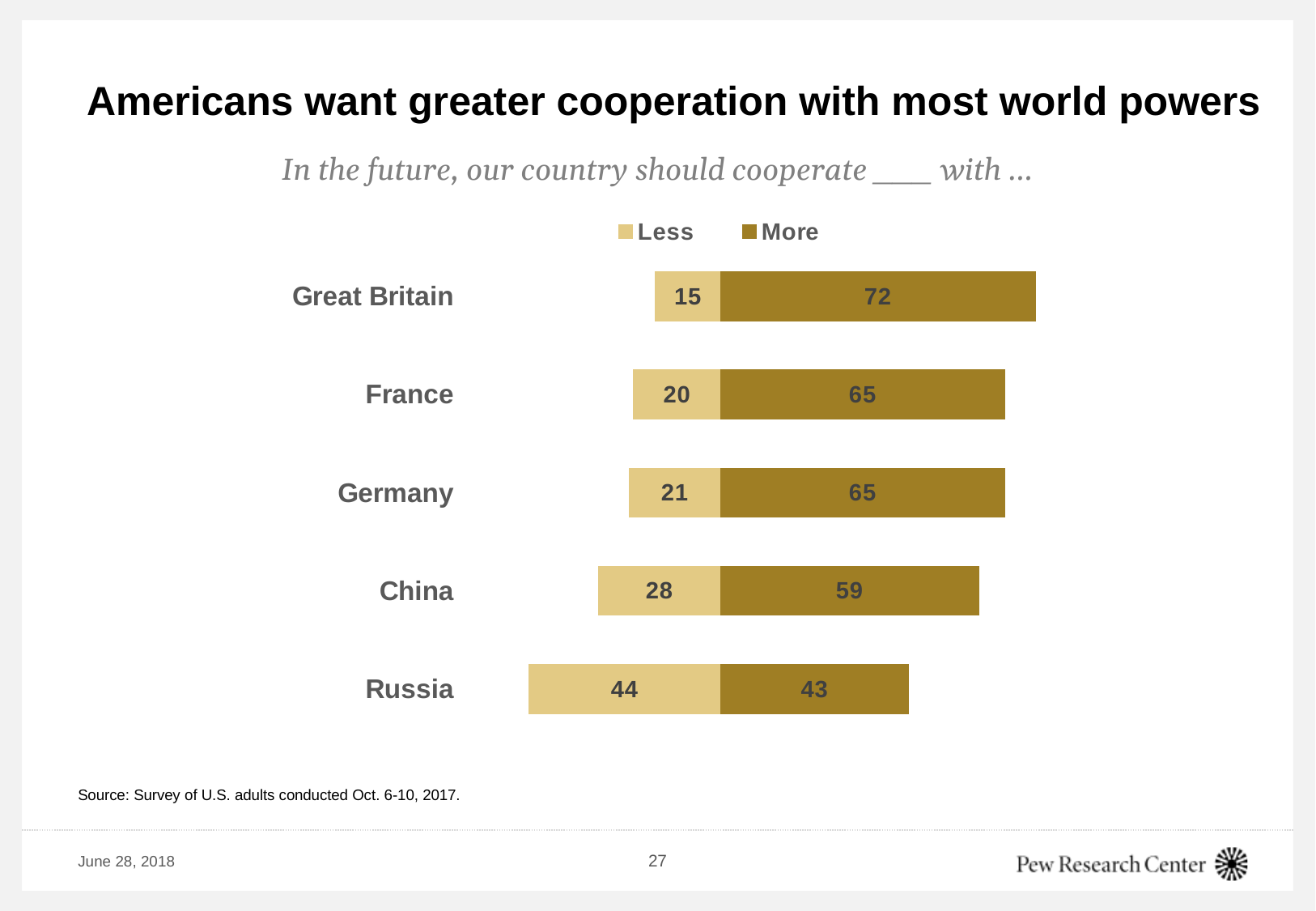

# Americans want greater cooperation with most world powers
In the future, our country should cooperate ___ with …

### Chart

| Category | Less | More |
|---|---|---|
| Russia | -44.0 | 43.0 |
| China | -28.0 | 59.0 |
| Germany | -21.0 | 65.0 |
| France | -20.0 | 65.0 |
| Great Britain | -15.0 | 72.0 |
Source: Survey of U.S. adults conducted Oct. 6-10, 2017.
June 28, 2018
27